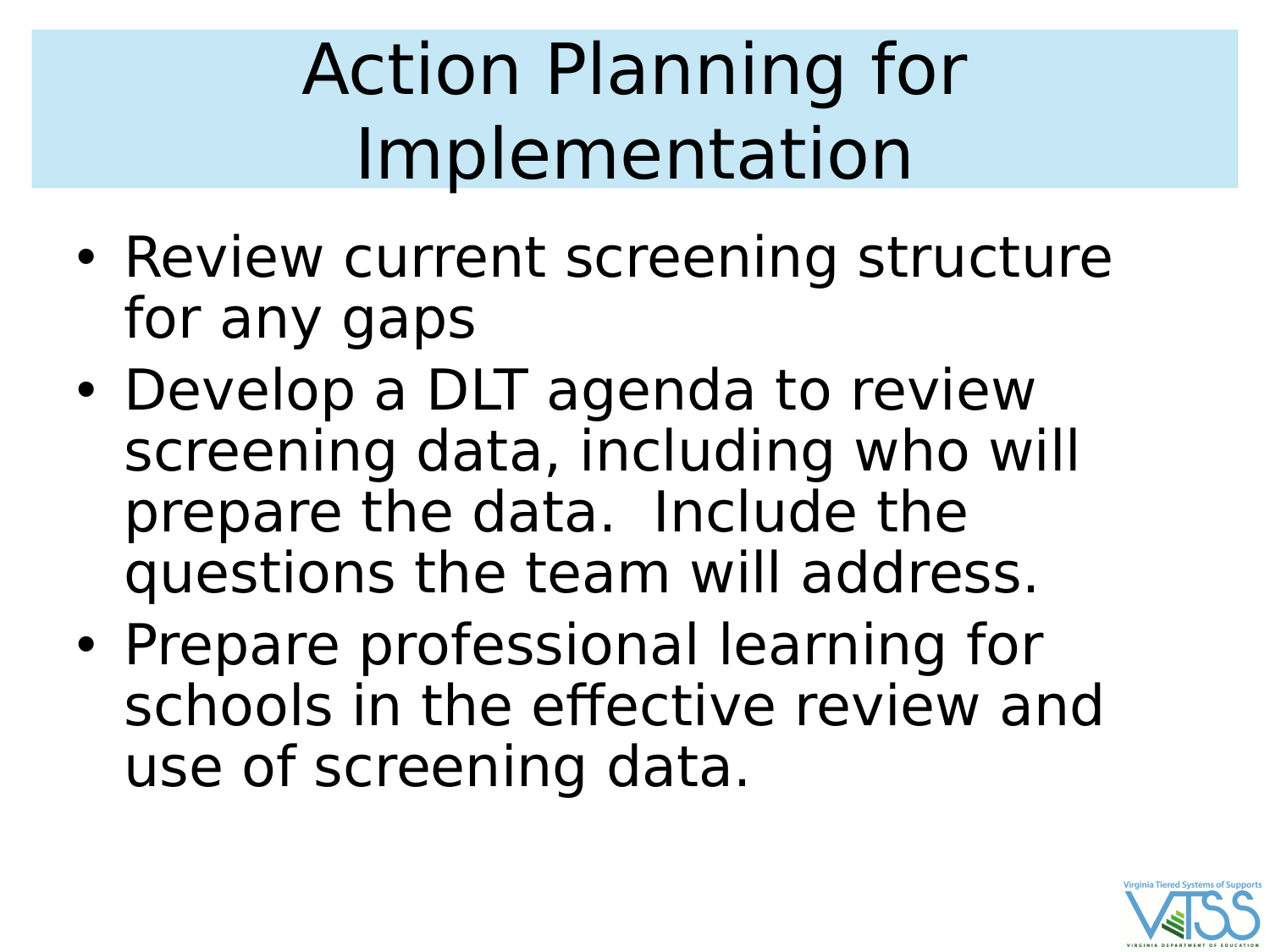

# Action Planning for Implementation
Review current screening structure for any gaps
Develop a DLT agenda to review screening data, including who will prepare the data.  Include the questions the team will address.
Prepare professional learning for schools in the effective review and use of screening data.